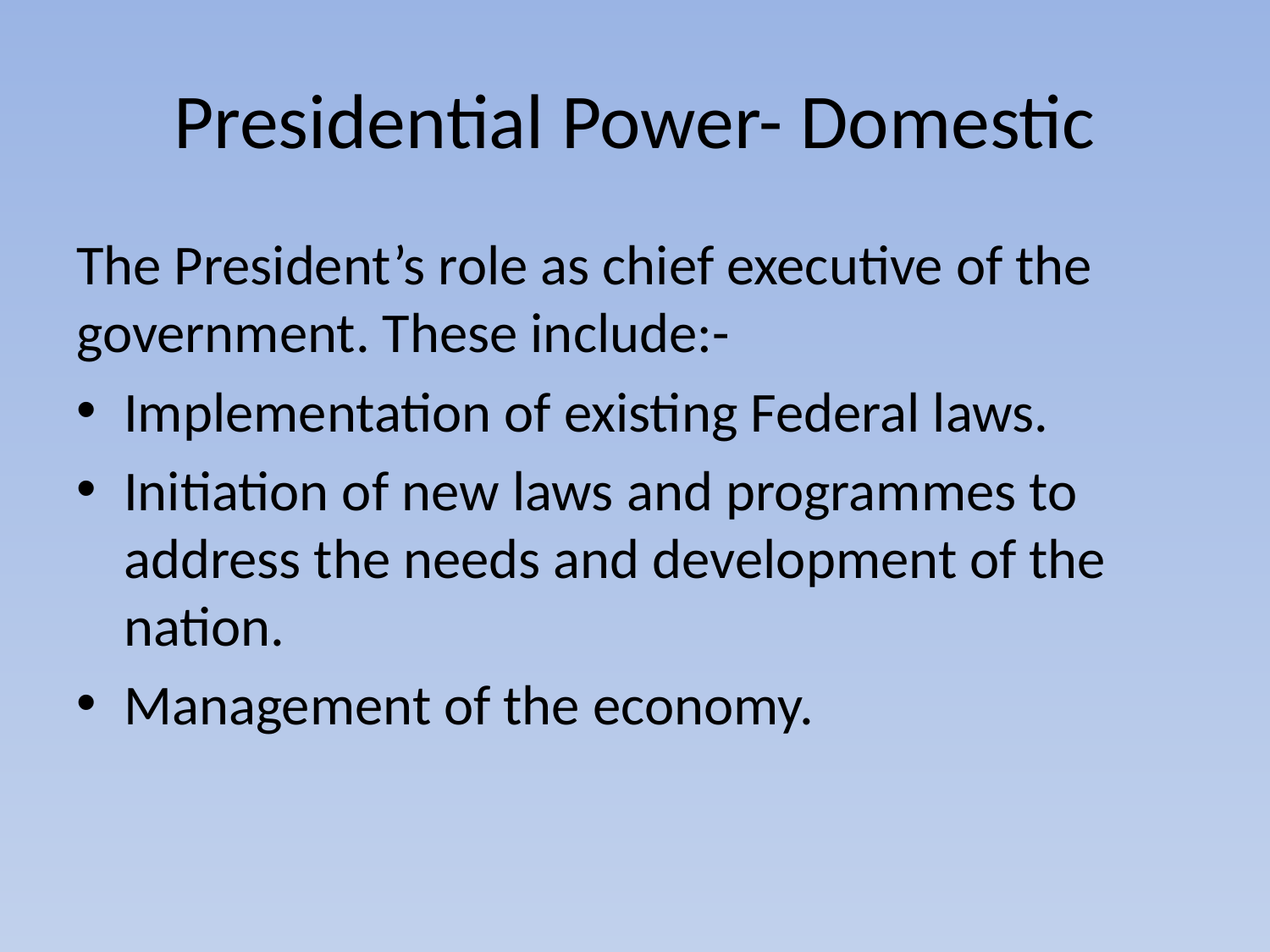

# Presidential Power- Domestic
The President’s role as chief executive of the government. These include:-
Implementation of existing Federal laws.
Initiation of new laws and programmes to address the needs and development of the nation.
Management of the economy.